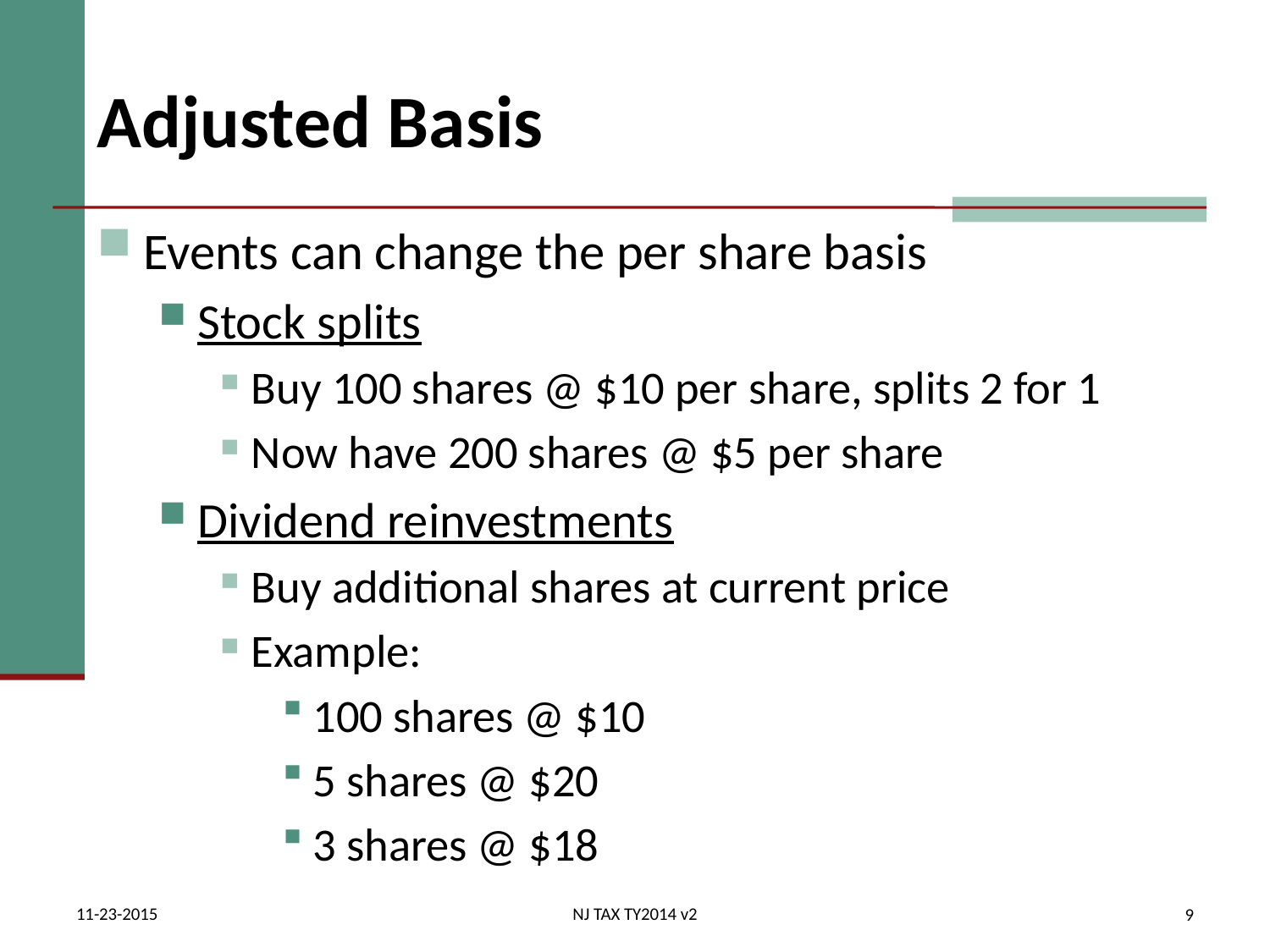

# Adjusted Basis
Events can change the per share basis
Stock splits
Buy 100 shares @ $10 per share, splits 2 for 1
Now have 200 shares @ $5 per share
Dividend reinvestments
Buy additional shares at current price
Example:
100 shares @ $10
5 shares @ $20
3 shares @ $18

11-23-2015
NJ TAX TY2014 v2
9